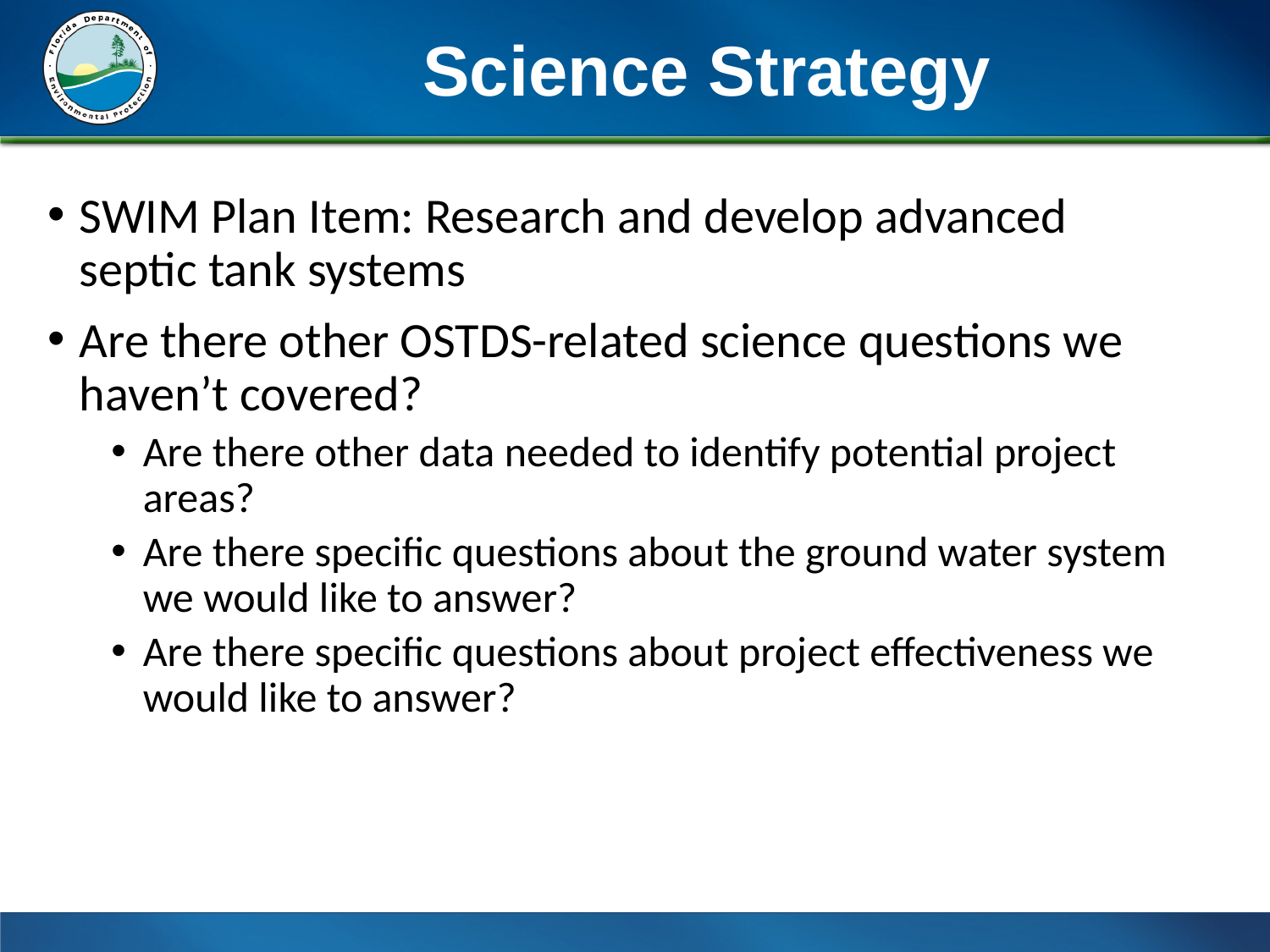

# Science Strategy
SWIM Plan Item: Research and develop advanced septic tank systems
Are there other OSTDS-related science questions we haven’t covered?
Are there other data needed to identify potential project areas?
Are there specific questions about the ground water system we would like to answer?
Are there specific questions about project effectiveness we would like to answer?